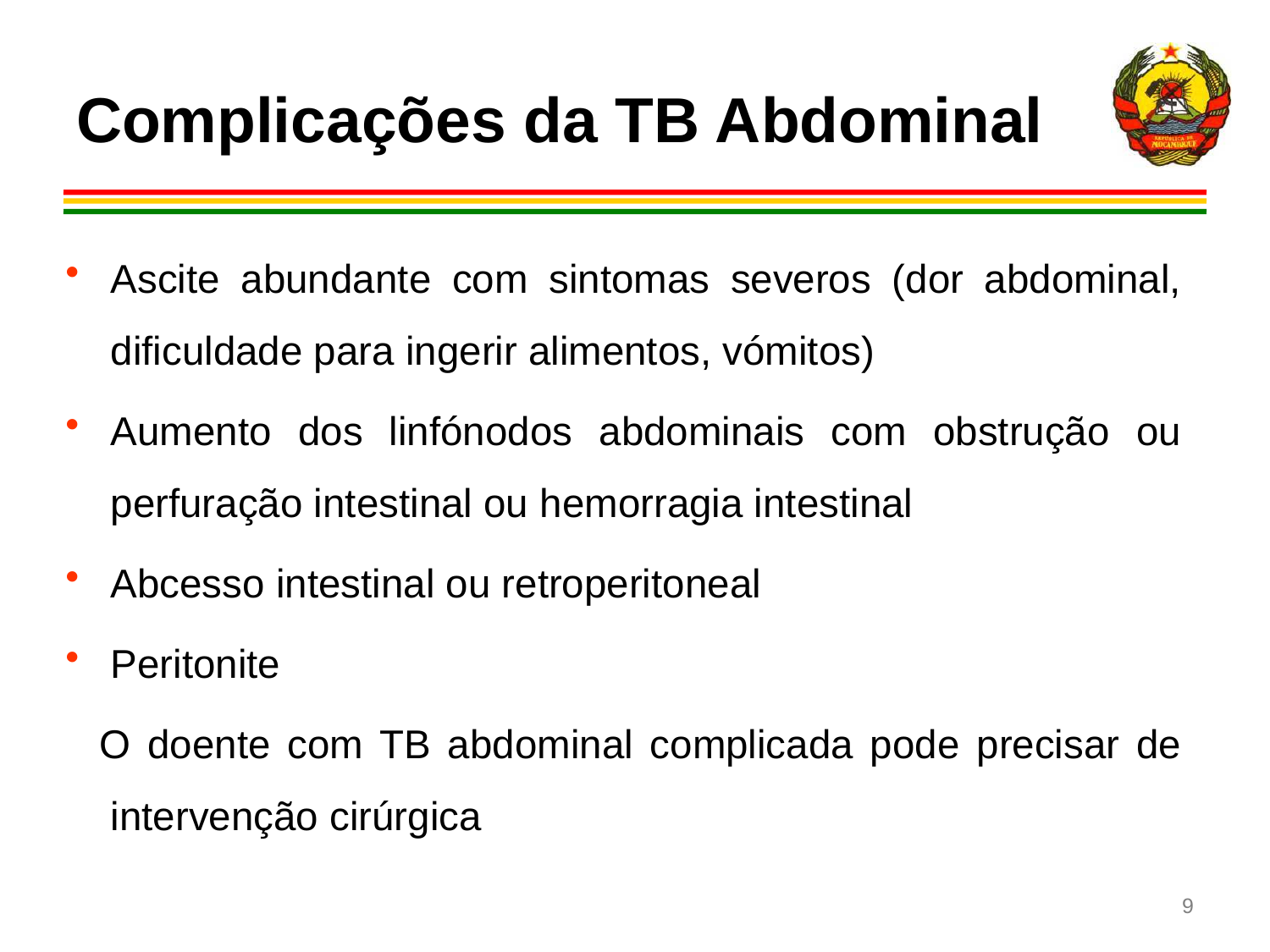

Complicações da TB Abdominal
Ascite abundante com sintomas severos (dor abdominal, dificuldade para ingerir alimentos, vómitos)
Aumento dos linfónodos abdominais com obstrução ou perfuração intestinal ou hemorragia intestinal
Abcesso intestinal ou retroperitoneal
Peritonite
  O doente com TB abdominal complicada pode precisar de intervenção cirúrgica